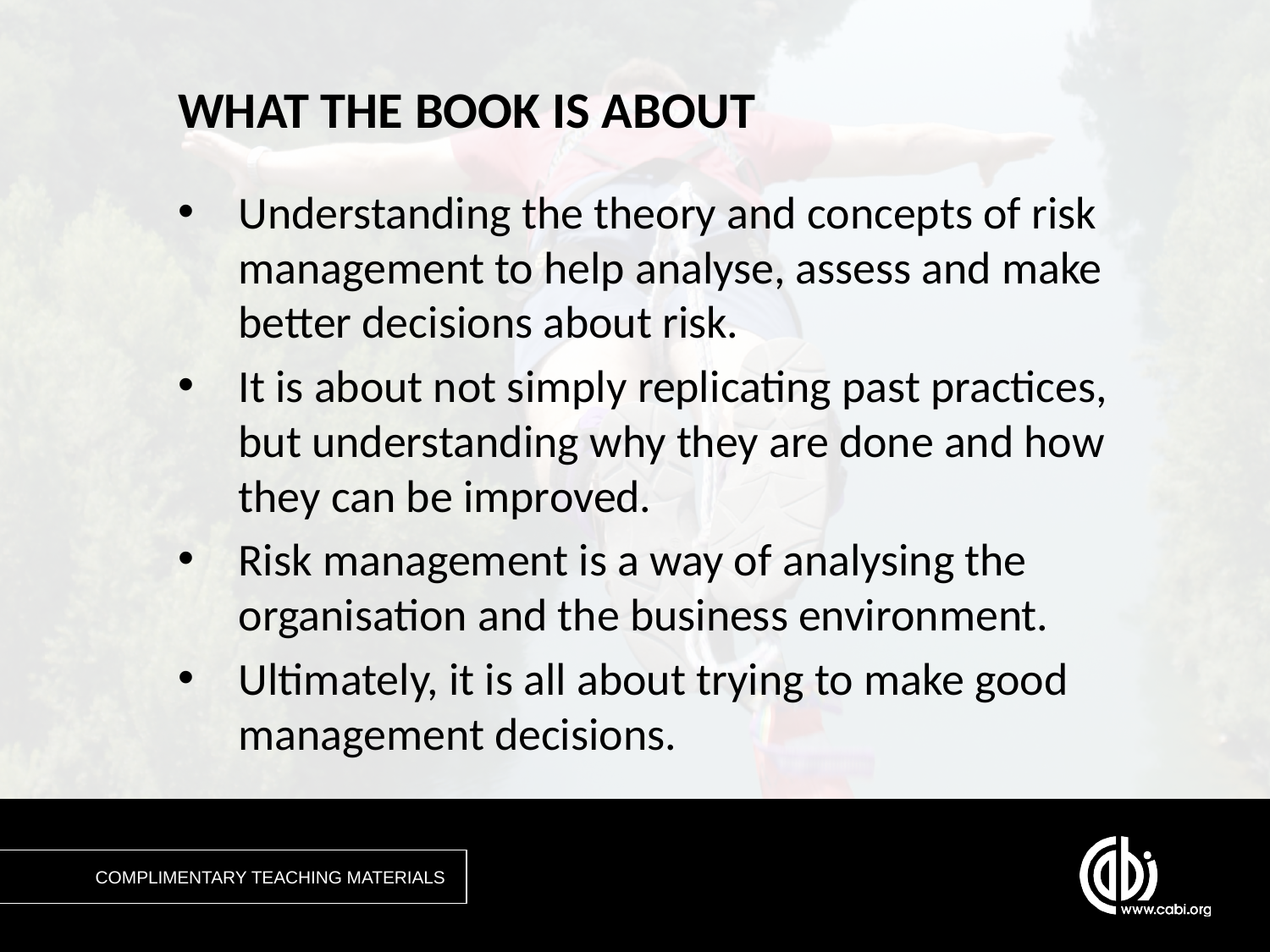

# WHAT THE BOOK IS ABOUT
Understanding the theory and concepts of risk management to help analyse, assess and make better decisions about risk.
It is about not simply replicating past practices, but understanding why they are done and how they can be improved.
Risk management is a way of analysing the organisation and the business environment.
Ultimately, it is all about trying to make good management decisions.